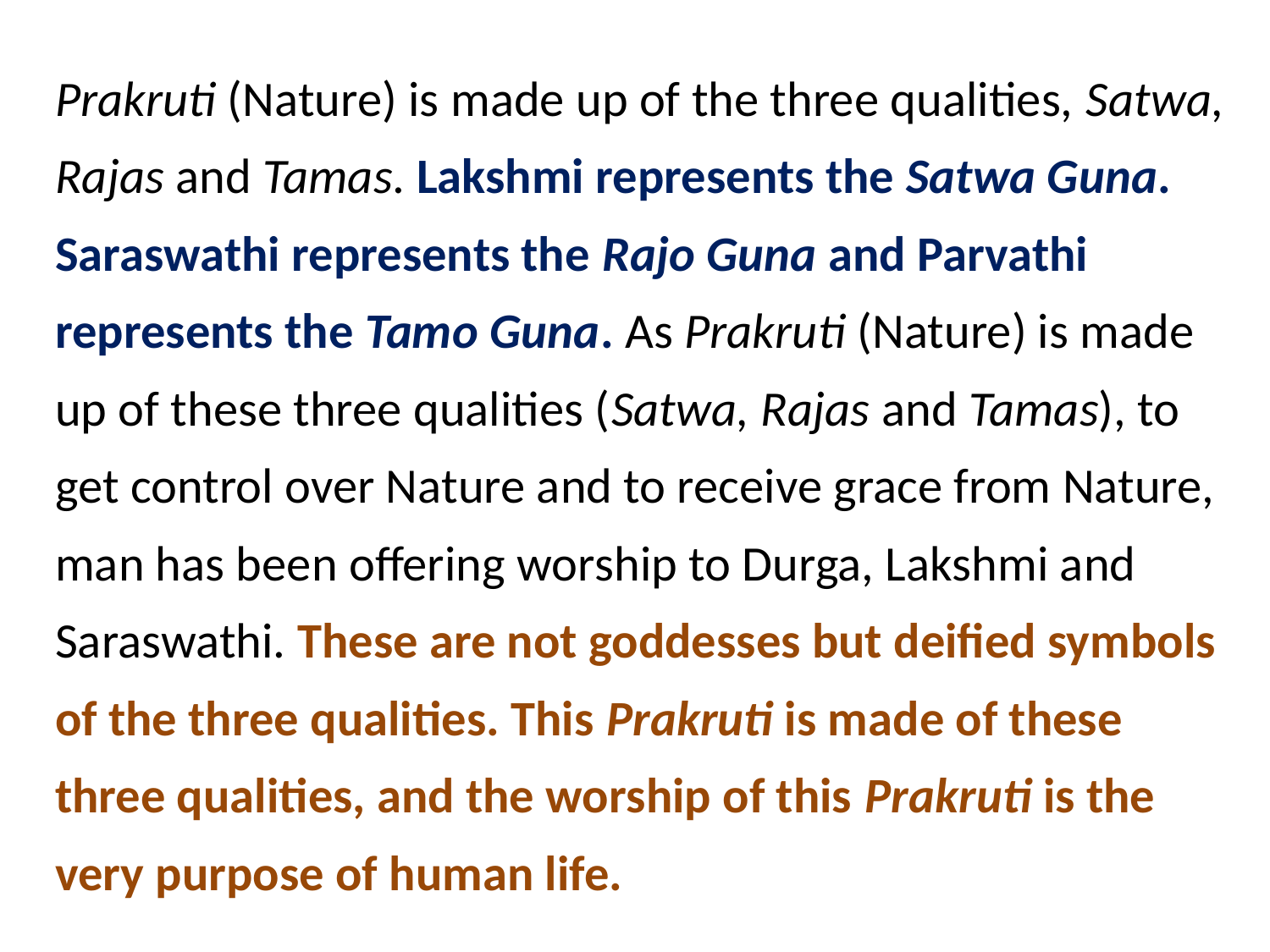

Prakruti (Nature) is made up of the three qualities, Satwa, Rajas and Tamas. Lakshmi represents the Satwa Guna. Saraswathi represents the Rajo Guna and Parvathi represents the Tamo Guna. As Prakruti (Nature) is made up of these three qualities (Satwa, Rajas and Tamas), to get control over Nature and to receive grace from Nature, man has been offering worship to Durga, Lakshmi and Saraswathi. These are not goddesses but deified symbols of the three qualities. This Prakruti is made of these three qualities, and the worship of this Prakruti is the very purpose of human life.